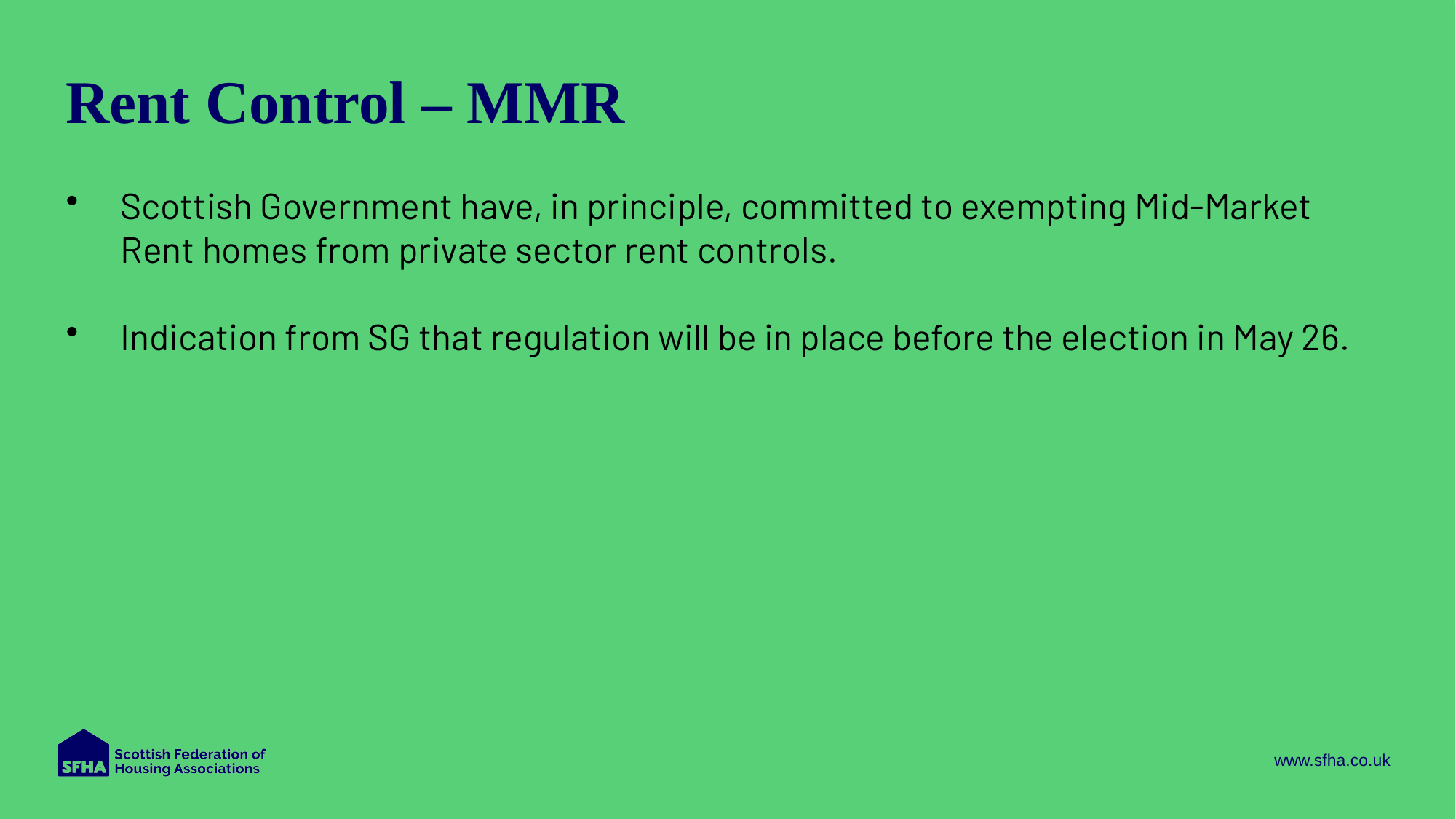

# Rent Control – MMR
Scottish Government have, in principle, committed to exempting Mid-Market Rent homes from private sector rent controls.

Indication from SG that regulation will be in place before the election in May 26.